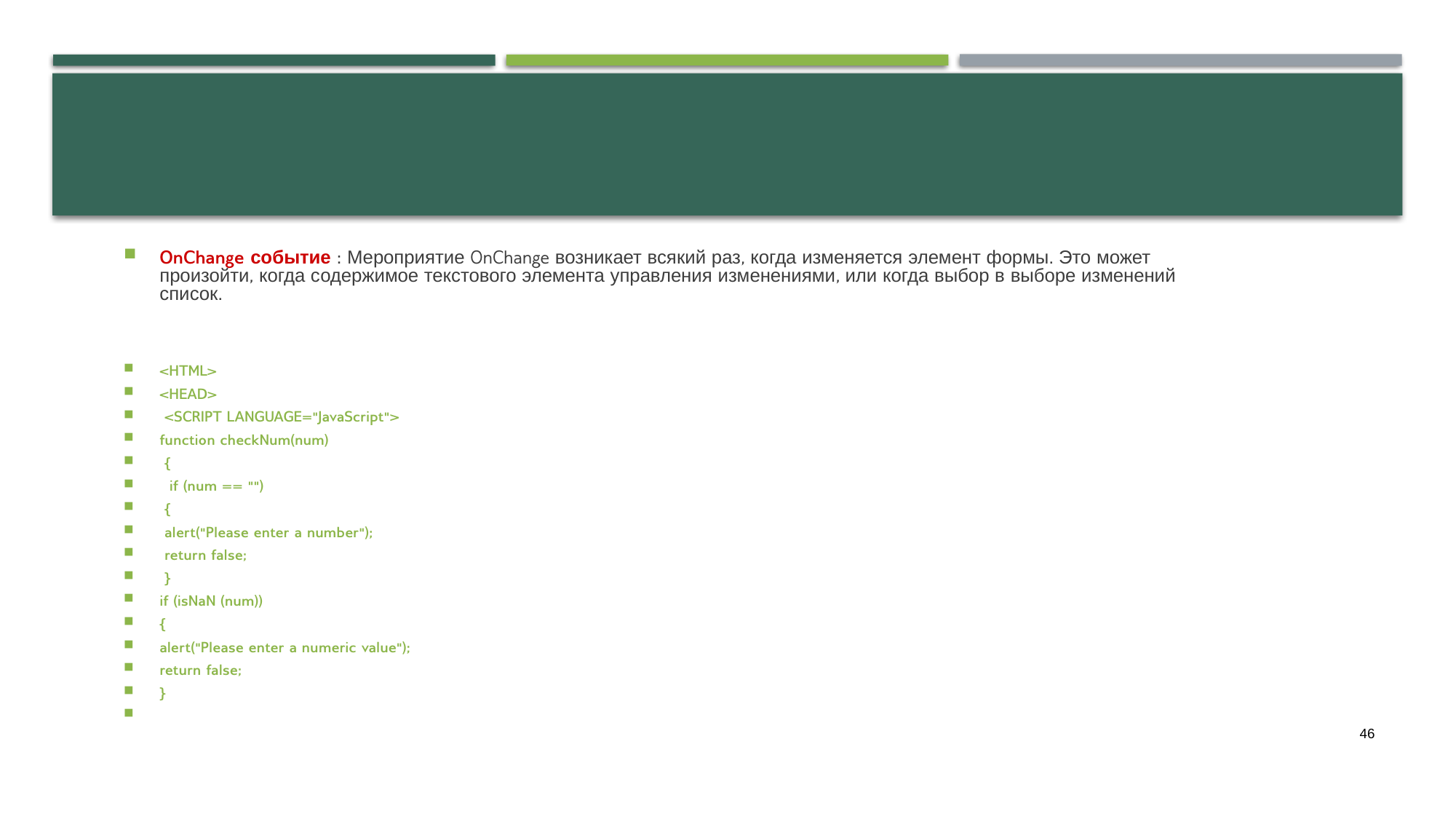

OnChange событие : Мероприятие OnChange возникает всякий раз, когда изменяется элемент формы. Это может произойти, когда содержимое текстового элемента управления изменениями, или когда выбор в выборе изменений список.

<HTML>
<HEAD>
 <SCRIPT LANGUAGE="JavaScript">
function checkNum(num)
 {
  if (num == "")
 {
 alert("Please enter a number");
 return false;
 }
if (isNaN (num))
{
alert("Please enter a numeric value");
return false;
}

46